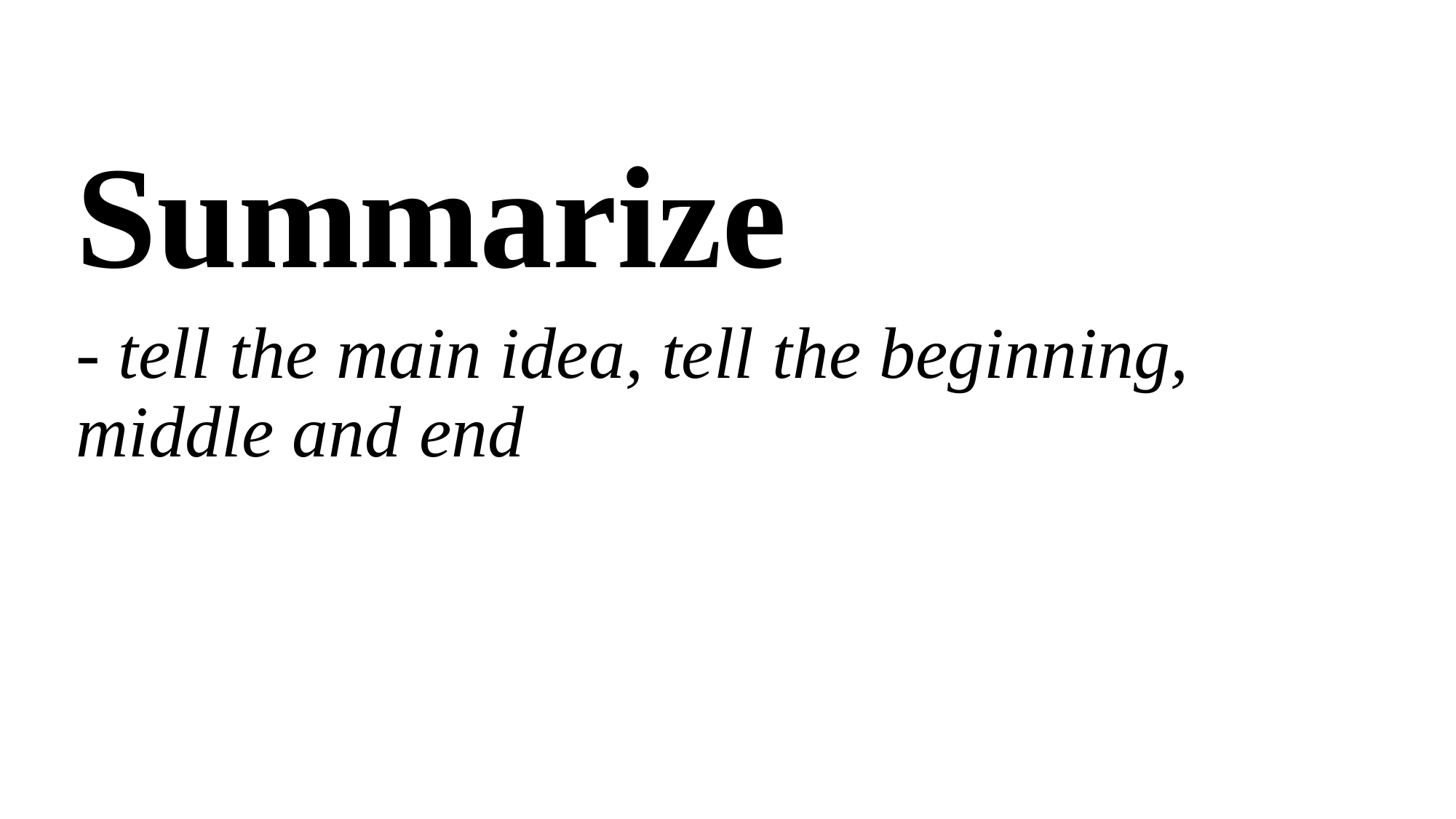

# Summarize
- tell the main idea, tell the beginning, middle and end